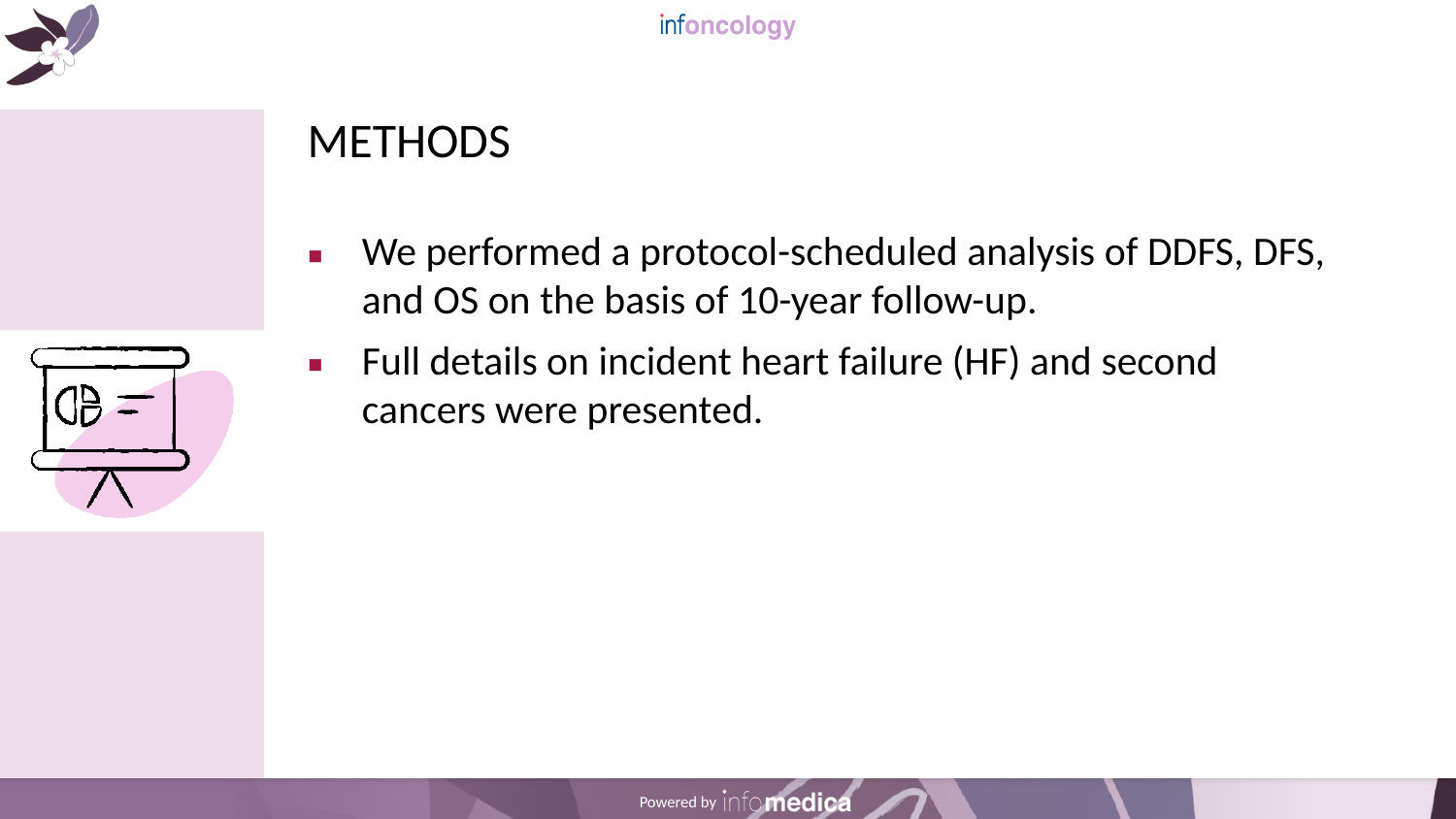

# METHODS
We performed a protocol-scheduled analysis of DDFS, DFS, and OS on the basis of 10-year follow-up.
Full details on incident heart failure (HF) and second cancers were presented.